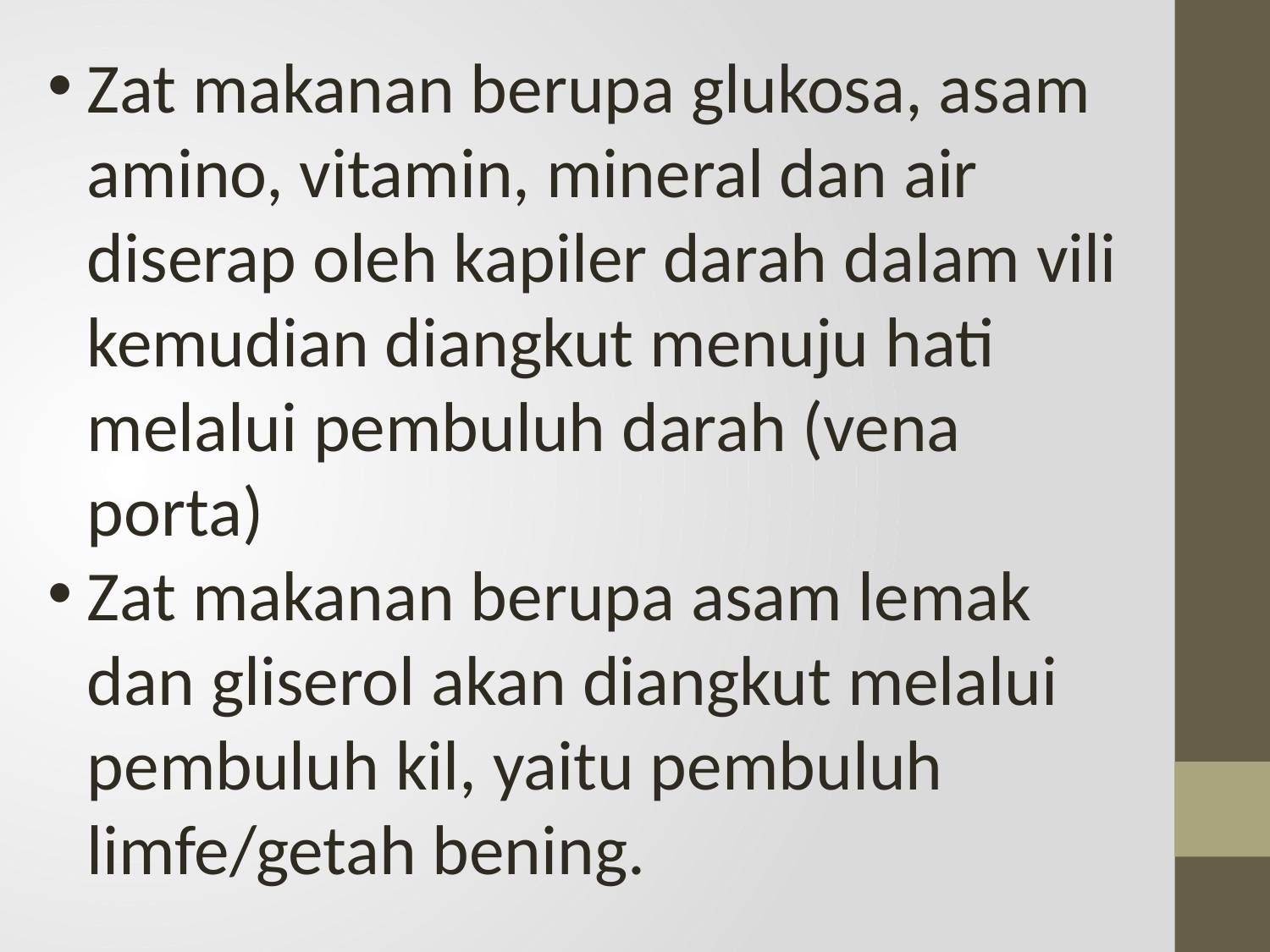

Zat makanan berupa glukosa, asam amino, vitamin, mineral dan air diserap oleh kapiler darah dalam vili kemudian diangkut menuju hati melalui pembuluh darah (vena porta)
Zat makanan berupa asam lemak dan gliserol akan diangkut melalui pembuluh kil, yaitu pembuluh limfe/getah bening.